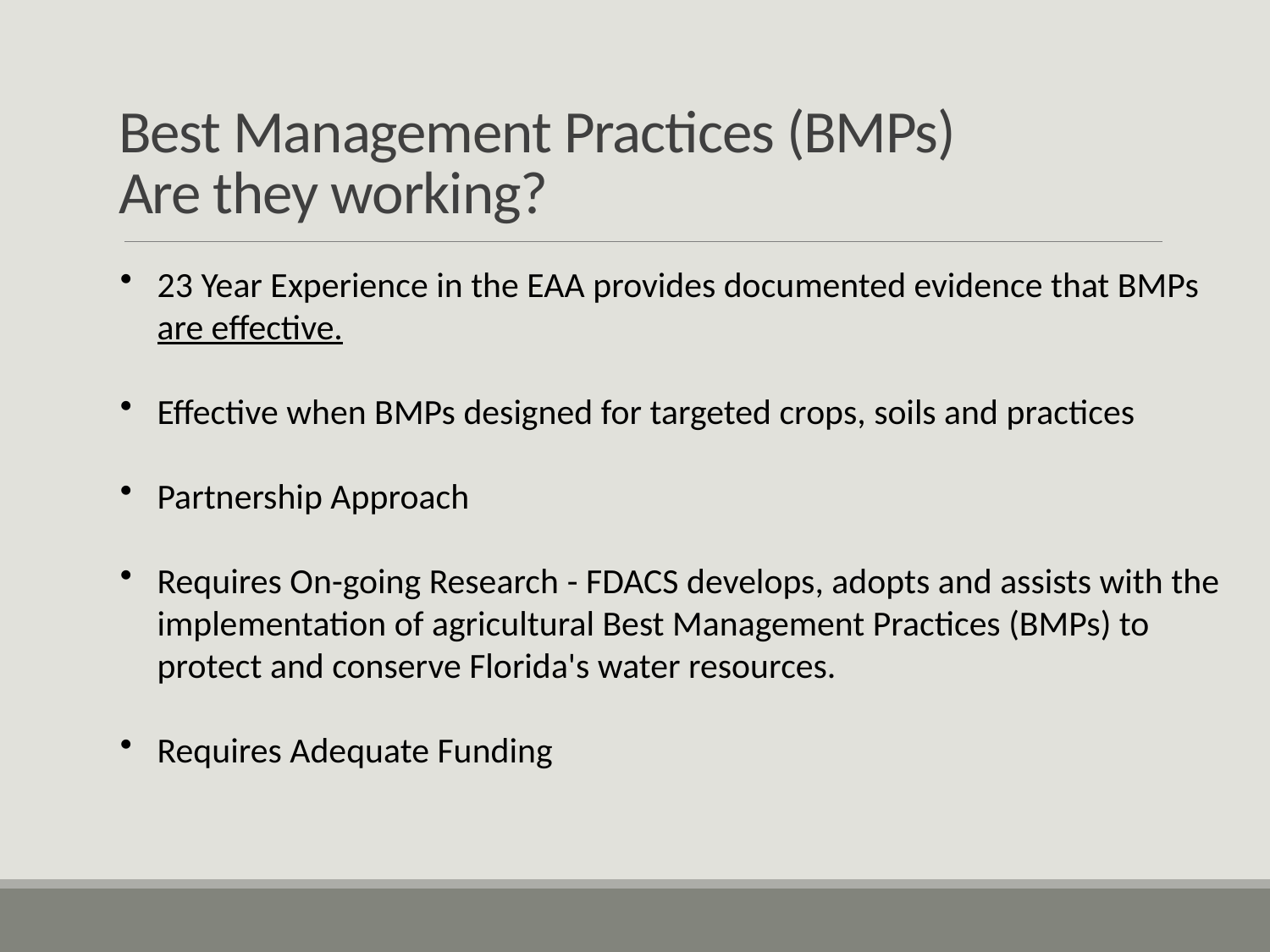

# Best Management Practices (BMPs) Are they working?
23 Year Experience in the EAA provides documented evidence that BMPs are effective.

Effective when BMPs designed for targeted crops, soils and practices

Partnership Approach

Requires On-going Research - FDACS develops, adopts and assists with the implementation of agricultural Best Management Practices (BMPs) to protect and conserve Florida's water resources.

Requires Adequate Funding